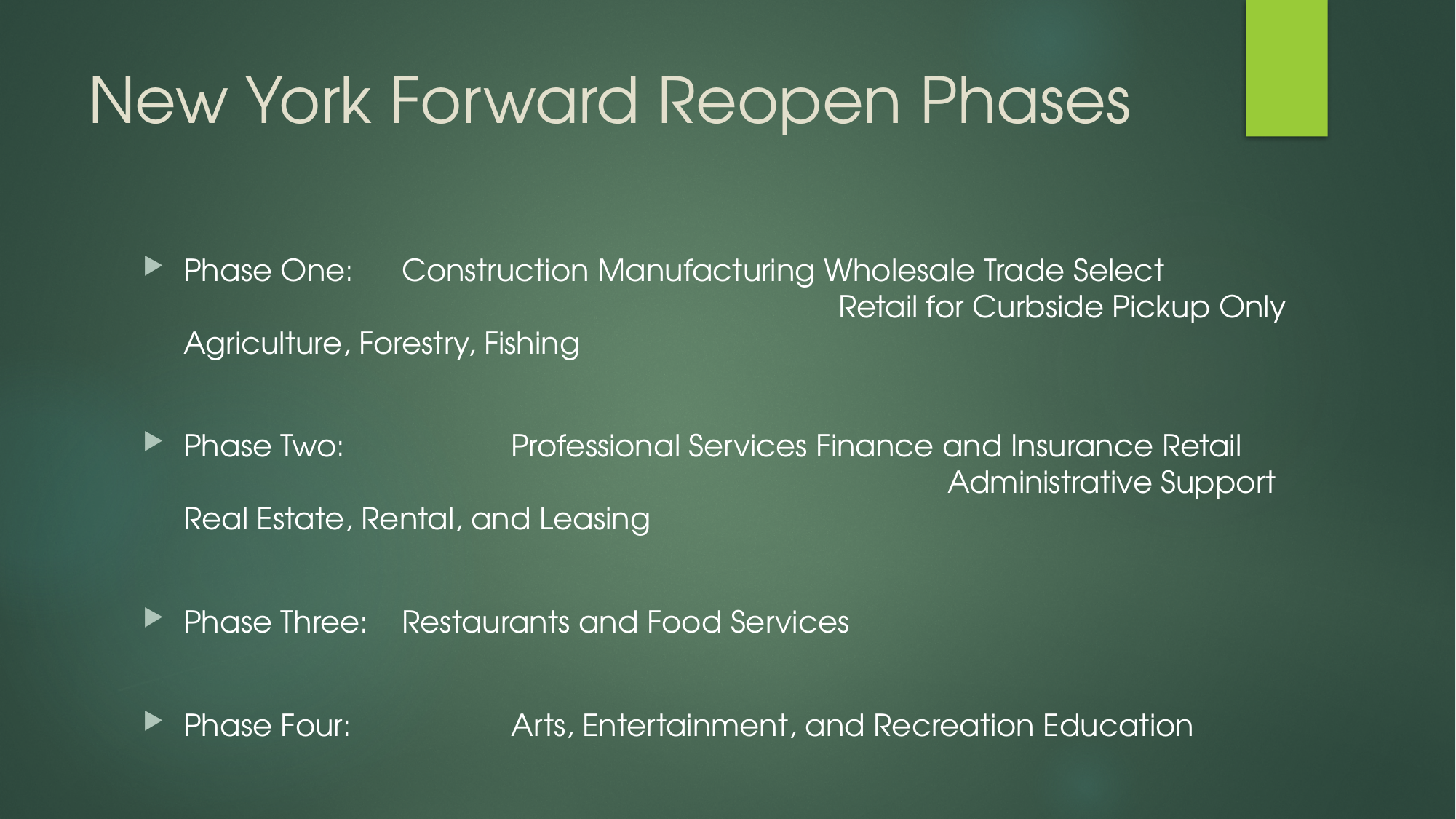

# New York Forward Reopen Phases
Phase One: 	Construction Manufacturing Wholesale Trade Select 							Retail for Curbside Pickup Only Agriculture, Forestry, Fishing

Phase Two:		Professional Services Finance and Insurance Retail 								Administrative Support Real Estate, Rental, and Leasing

Phase Three:	Restaurants and Food Services

Phase Four:		Arts, Entertainment, and Recreation Education